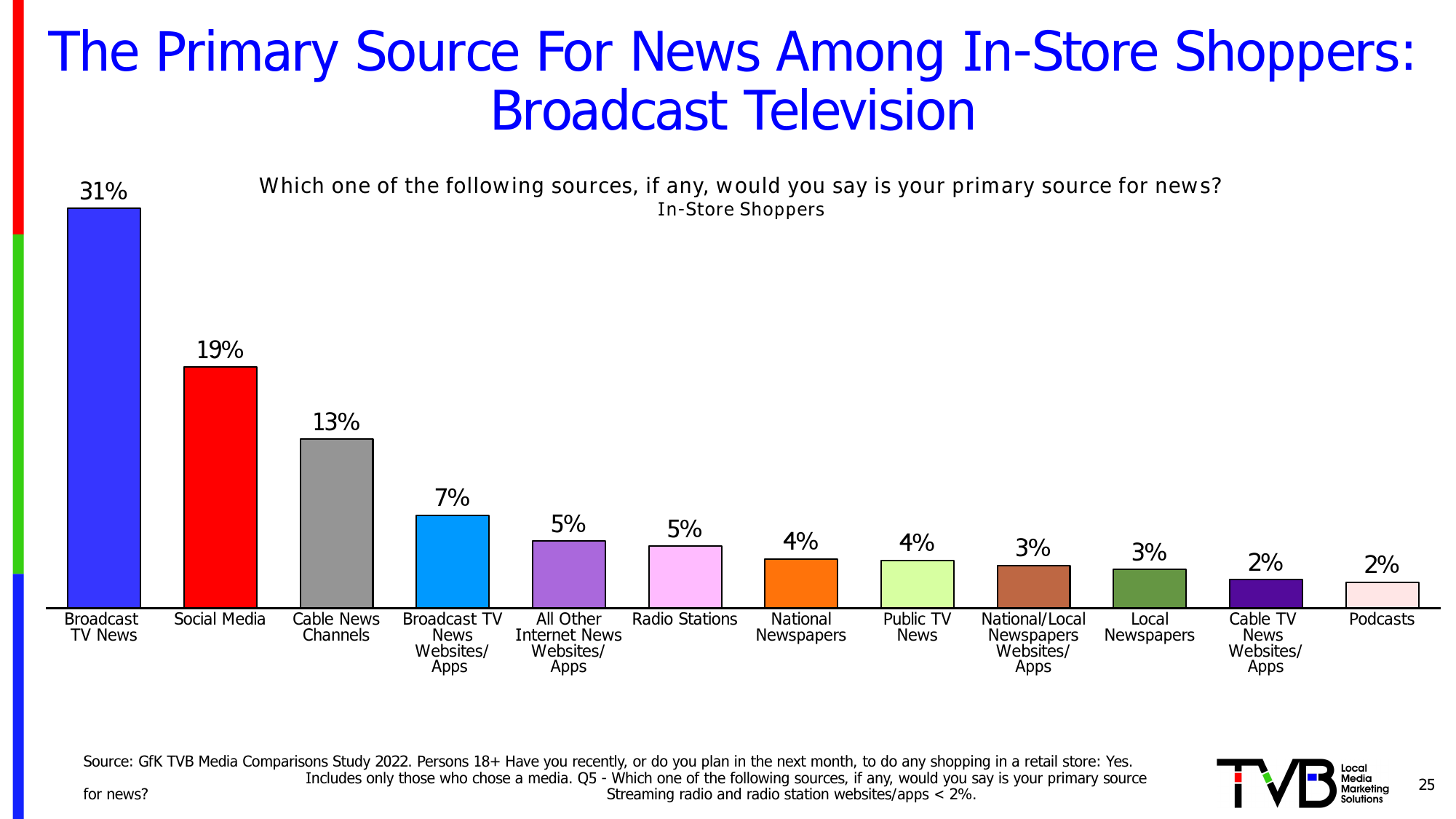

# The Primary Source For News Among In-Store Shoppers: Broadcast Television

### Chart

| Category | Column1 |
|---|---|
| Broadcast
TV News | 0.31 |
| Social Media | 0.187 |
| Cable News Channels | 0.131 |
| Broadcast TV News Websites/Apps  | 0.072 |
| All Other Internet News Websites/Apps | 0.052 |
| Radio Stations | 0.048 |
| National Newspapers | 0.038 |
| Public TV News | 0.037 |
| National/Local Newspapers Websites/Apps | 0.033 |
| Local Newspapers | 0.03 |
| Cable TV
News
Websites/Apps | 0.022 |
| Podcasts | 0.02 |
Which one of the following sources, if any, would you say is your primary source for news?
In-Store Shoppers
Source: GfK TVB Media Comparisons Study 2022. Persons 18+ Have you recently, or do you plan in the next month, to do any shopping in a retail store: Yes.                                                    Includes only those who chose a media. Q5 - Which one of the following sources, if any, would you say is your primary source for news?                                                                                                 Streaming radio and radio station websites/apps < 2%.
25